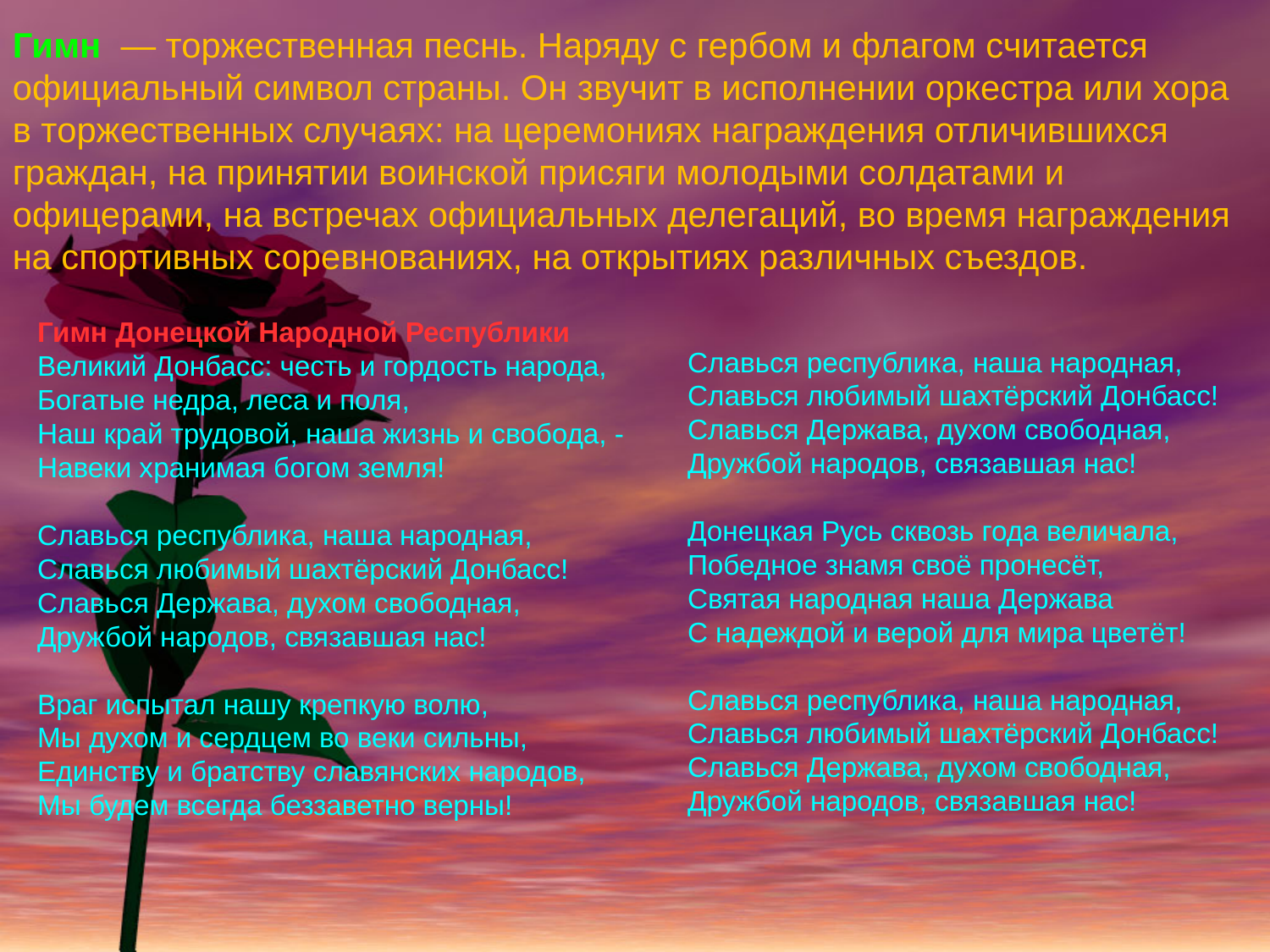

Гимн  — торжественная песнь. Наряду с гербом и флагом считается официальный символ страны. Он звучит в исполнении оркестра или хора в торжественных случаях: на церемониях награждения отличившихся граждан, на принятии воинской присяги молодыми солдатами и офицерами, на встречах официальных делегаций, во время награждения на спортивных соревнованиях, на открытиях различных съездов.
Гимн Донецкой Народной Республики
Великий Донбасс: честь и гордость народа,
Богатые недра, леса и поля,
Наш край трудовой, наша жизнь и свобода, -
Навеки хранимая богом земля!
Славься республика, наша народная,
Славься любимый шахтёрский Донбасс!
Славься Держава, духом свободная,
Дружбой народов, связавшая нас!
Враг испытал нашу крепкую волю,
Мы духом и сердцем во веки сильны,
Единству и братству славянских народов,
Мы будем всегда беззаветно верны!
Славься республика, наша народная,
Славься любимый шахтёрский Донбасс!
Славься Держава, духом свободная,
Дружбой народов, связавшая нас!
Донецкая Русь сквозь года величала,
Победное знамя своё пронесёт,
Святая народная наша Держава
С надеждой и верой для мира цветёт!
Славься республика, наша народная,
Славься любимый шахтёрский Донбасс!
Славься Держава, духом свободная,
Дружбой народов, связавшая нас!